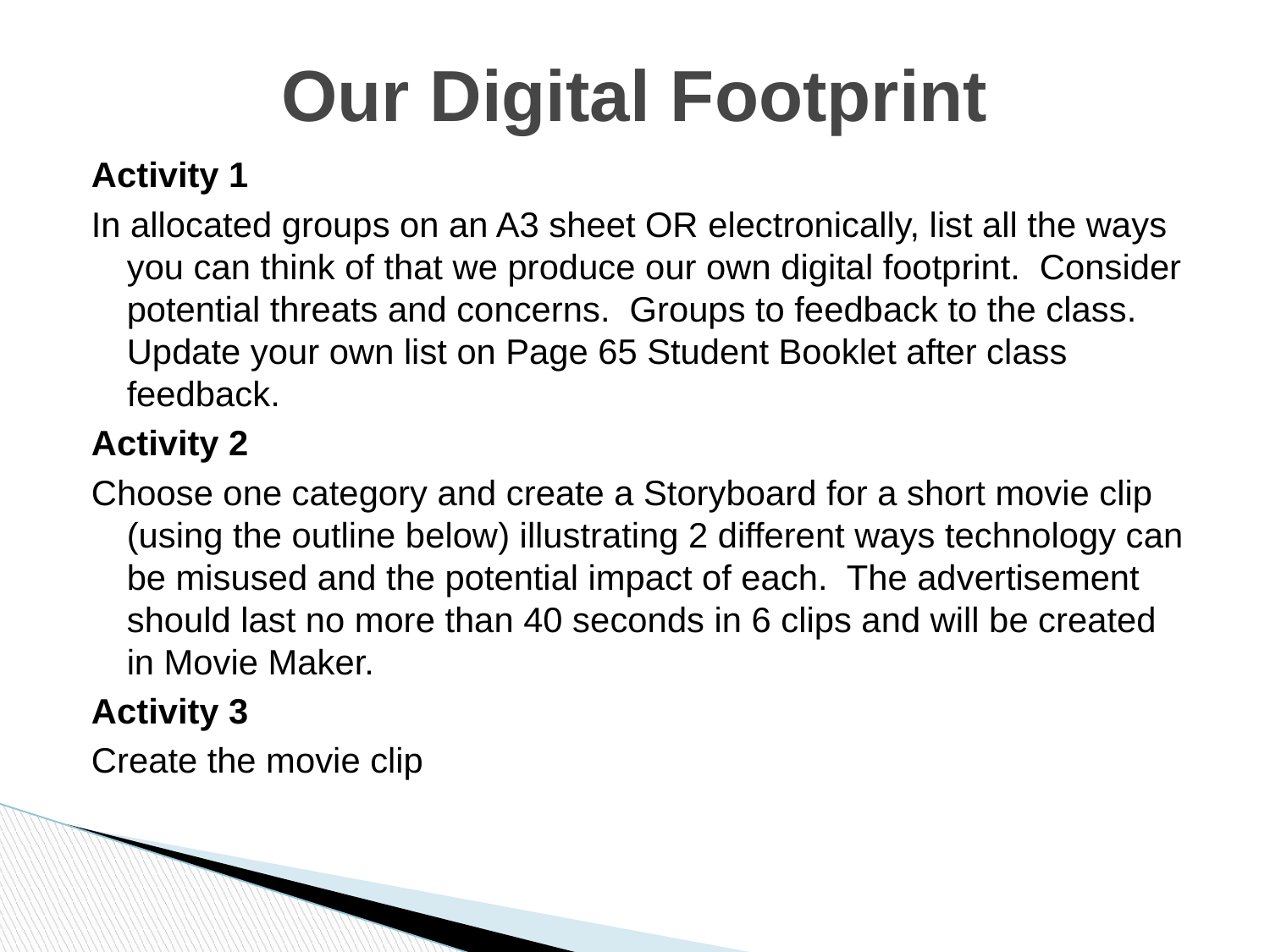

# Our Digital Footprint
Activity 1
In allocated groups on an A3 sheet OR electronically, list all the ways you can think of that we produce our own digital footprint.  Consider potential threats and concerns.  Groups to feedback to the class. Update your own list on Page 65 Student Booklet after class feedback.
Activity 2
Choose one category and create a Storyboard for a short movie clip (using the outline below) illustrating 2 different ways technology can be misused and the potential impact of each.  The advertisement should last no more than 40 seconds in 6 clips and will be created in Movie Maker.
Activity 3
Create the movie clip